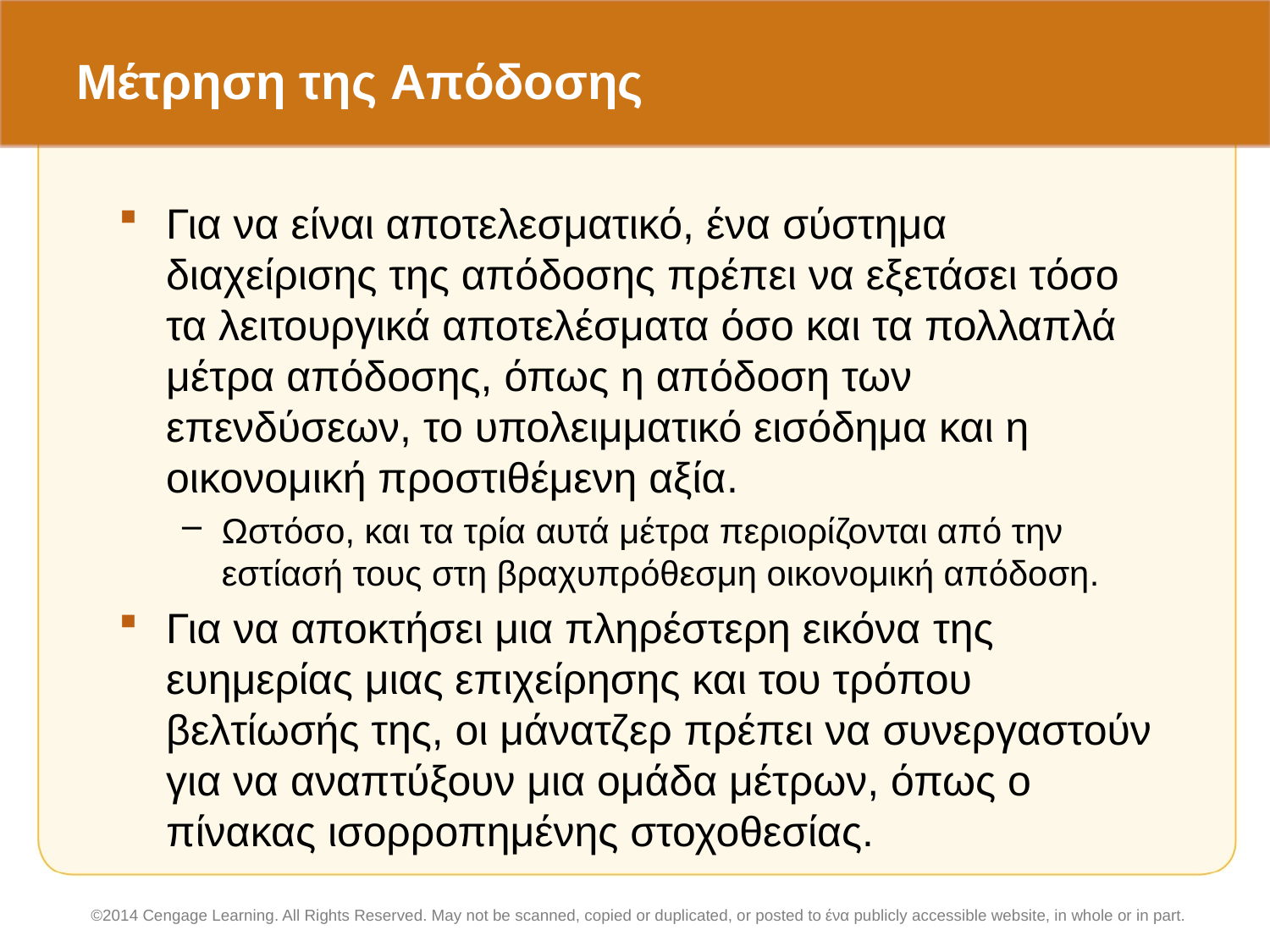

# Mέτρηση της Aπόδοσης
Για να είναι αποτελεσματικό, ένα σύστημα διαχείρισης της απόδοσης πρέπει να εξετάσει τόσο τα λειτουργικά αποτελέσματα όσο και τα πολλαπλά μέτρα απόδοσης, όπως η απόδοση των επενδύσεων, το υπολειμματικό εισόδημα και η οικονομική προστιθέμενη αξία.
Ωστόσο, και τα τρία αυτά μέτρα περιορίζονται από την εστίασή τους στη βραχυπρόθεσμη οικονομική απόδοση.
Για να αποκτήσει μια πληρέστερη εικόνα της ευημερίας μιας επιχείρησης και του τρόπου βελτίωσής της, οι μάνατζερ πρέπει να συνεργαστούν για να αναπτύξουν μια ομάδα μέτρων, όπως ο πίνακας ισορροπημένης στοχοθεσίας.

©2014 Cengage Learning. All Rights Reserved. May not be scanned, copied or duplicated, or posted to ένα publicly accessible website, in whole or in part.